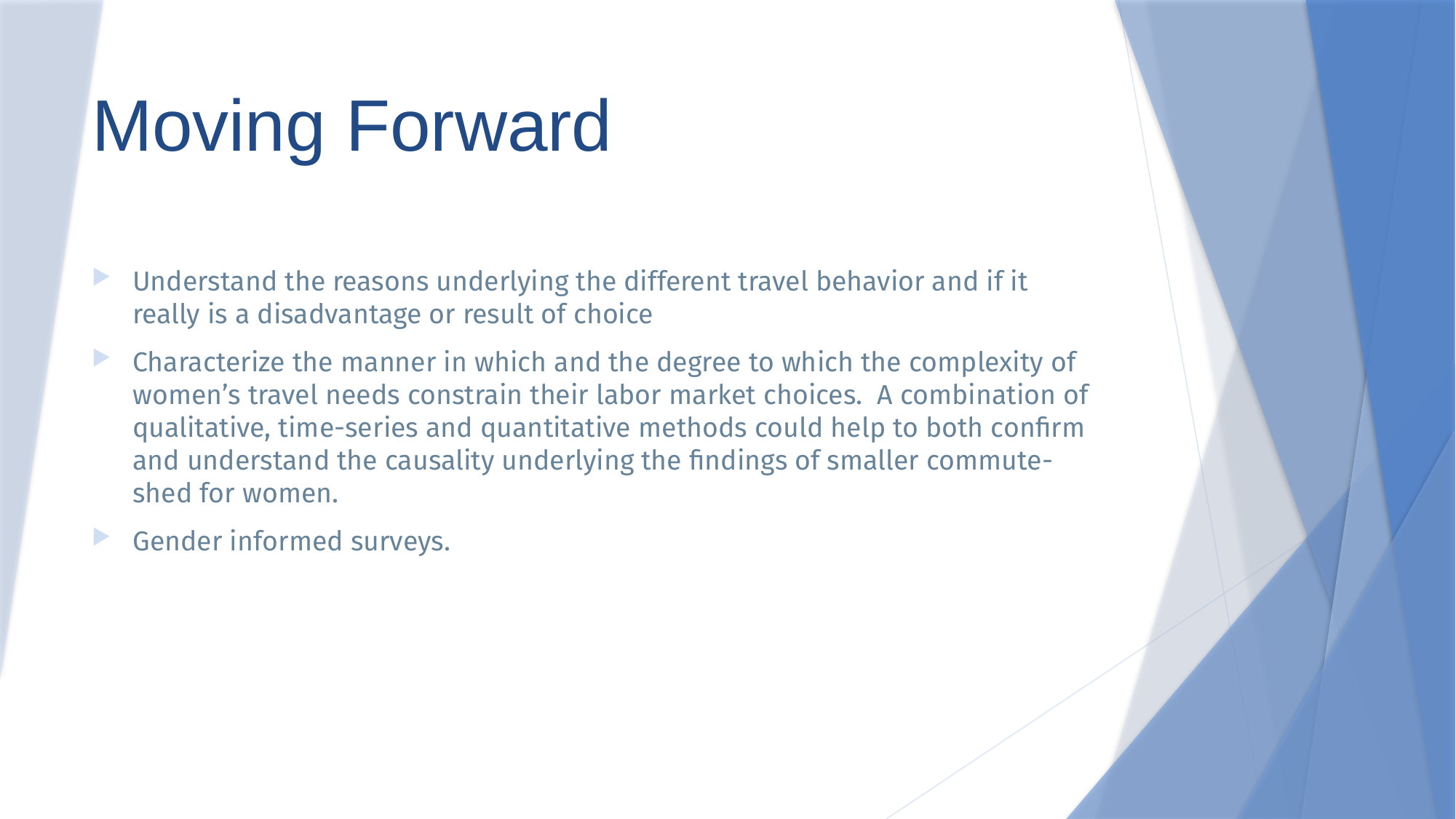

# Moving Forward
Understand the reasons underlying the different travel behavior and if it really is a disadvantage or result of choice
Characterize the manner in which and the degree to which the complexity of women’s travel needs constrain their labor market choices.  A combination of qualitative, time-series and quantitative methods could help to both confirm and understand the causality underlying the findings of smaller commute-shed for women.
Gender informed surveys.